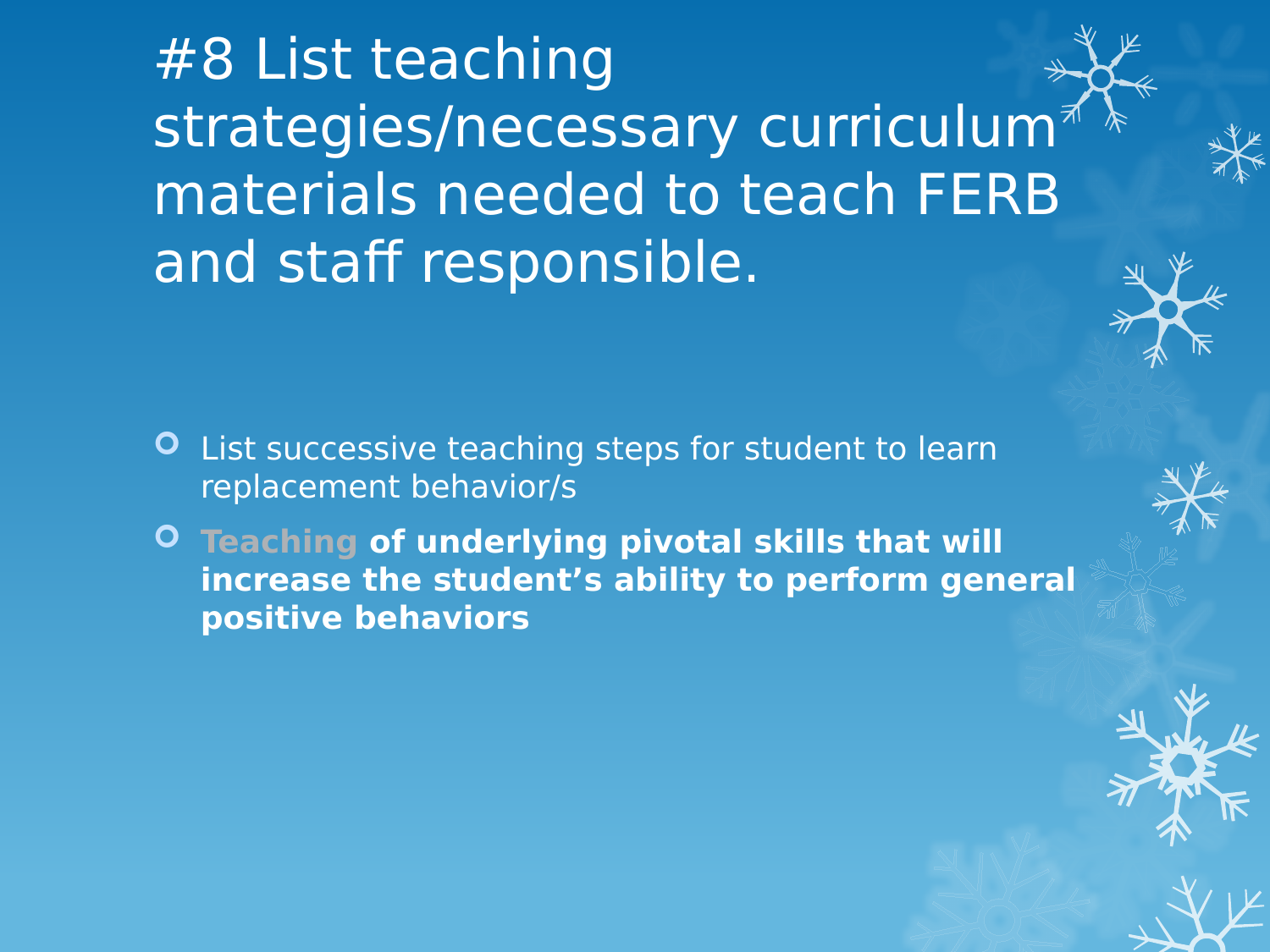

# #8 List teaching strategies/necessary curriculum materials needed to teach FERB and staff responsible.
List successive teaching steps for student to learn replacement behavior/s
Teaching of underlying pivotal skills that will increase the student’s ability to perform general positive behaviors